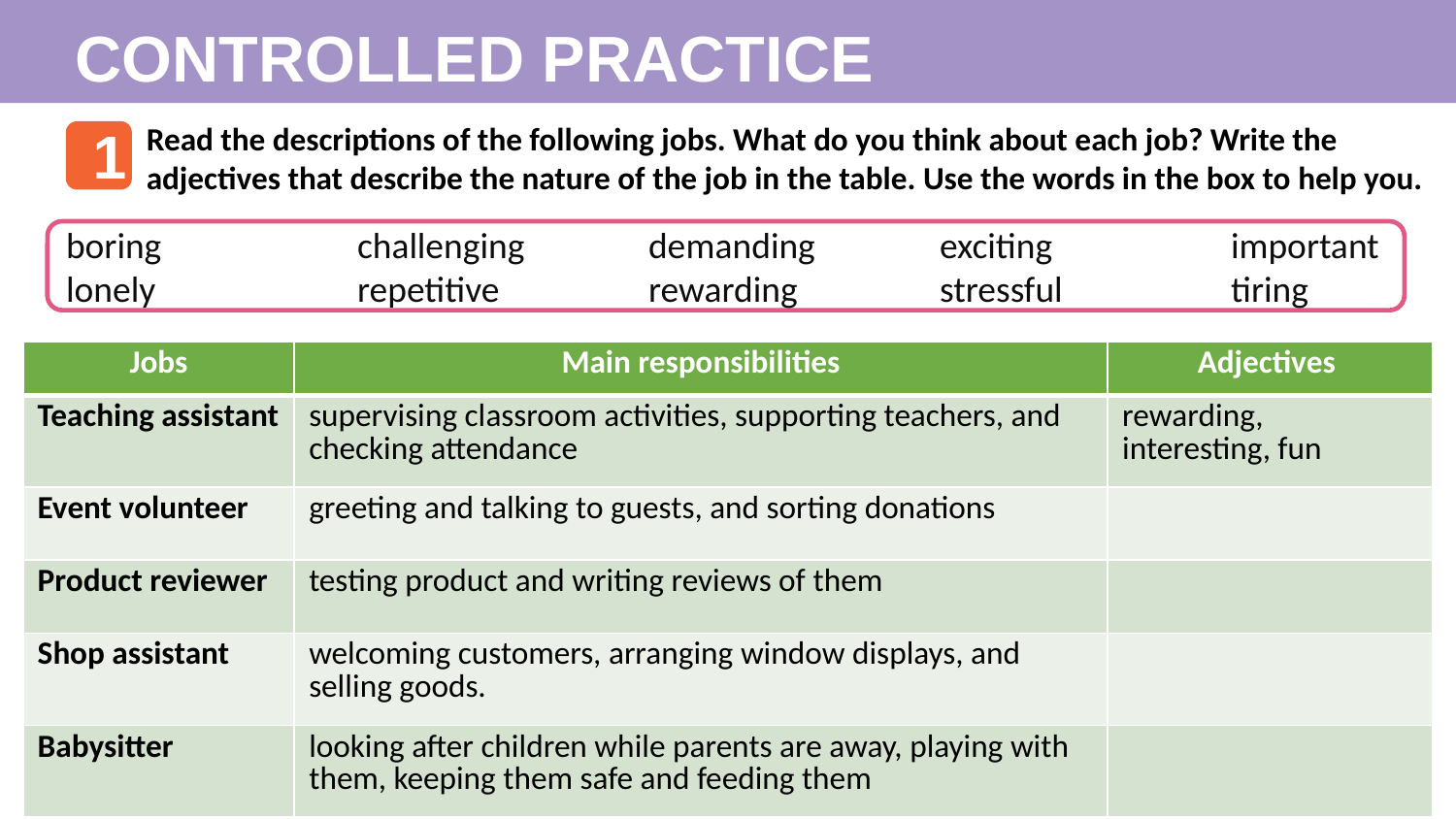

CONTROLLED PRACTICE
1
Read the descriptions of the following jobs. What do you think about each job? Write the adjectives that describe the nature of the job in the table. Use the words in the box to help you.

boring 		challenging 	demanding 	exciting 		important
lonely 		repetitive		rewarding 	stressful 		tiring
| Jobs | Main responsibilities | Adjectives |
| --- | --- | --- |
| Teaching assistant | supervising classroom activities, supporting teachers, and checking attendance | rewarding, interesting, fun |
| Event volunteer | greeting and talking to guests, and sorting donations |  |
| Product reviewer | testing product and writing reviews of them |  |
| Shop assistant | welcoming customers, arranging window displays, and selling goods. |  |
| Babysitter | looking after children while parents are away, playing with them, keeping them safe and feeding them |  |